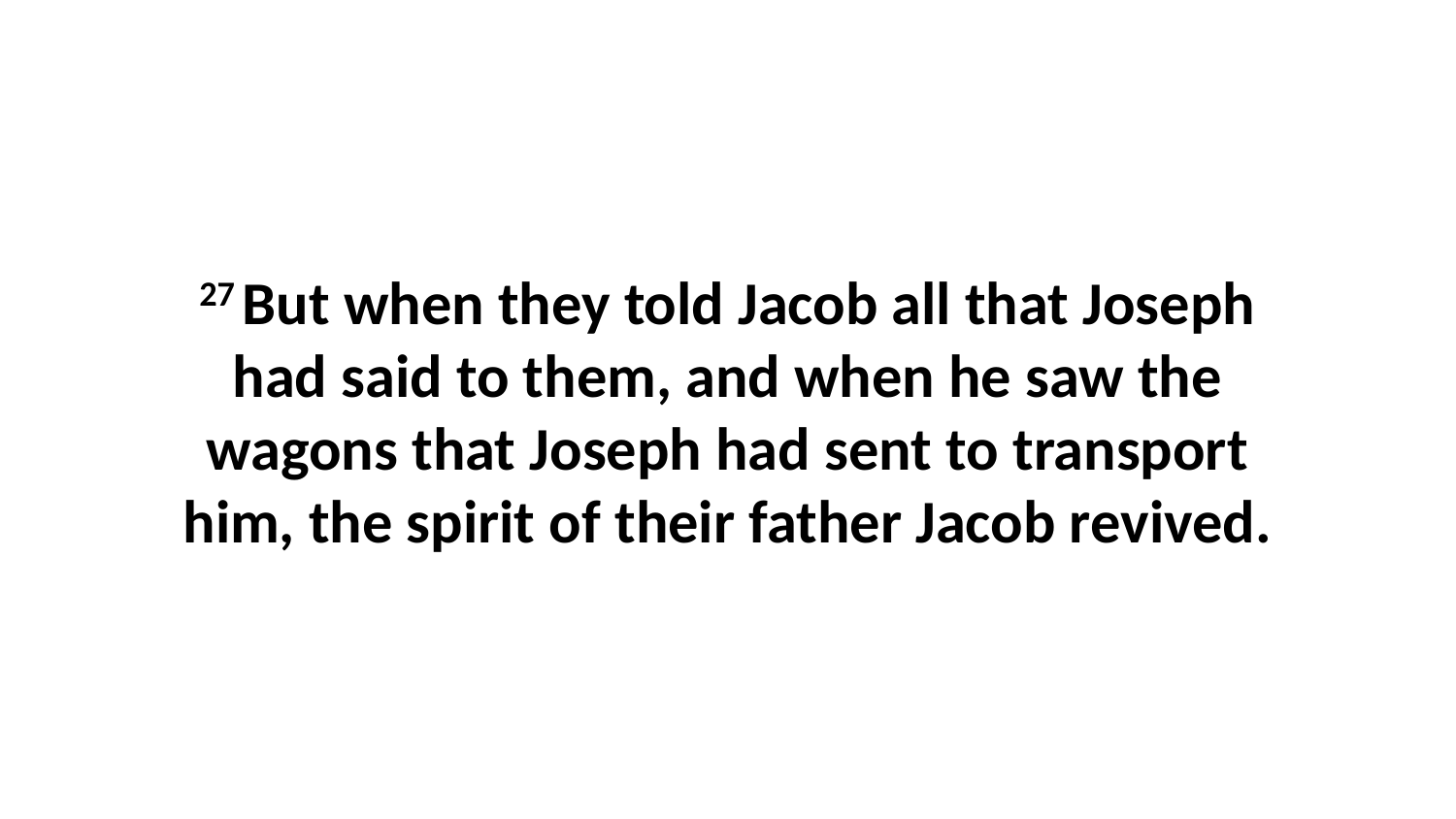

27 But when they told Jacob all that Joseph had said to them, and when he saw the wagons that Joseph had sent to transport him, the spirit of their father Jacob revived.